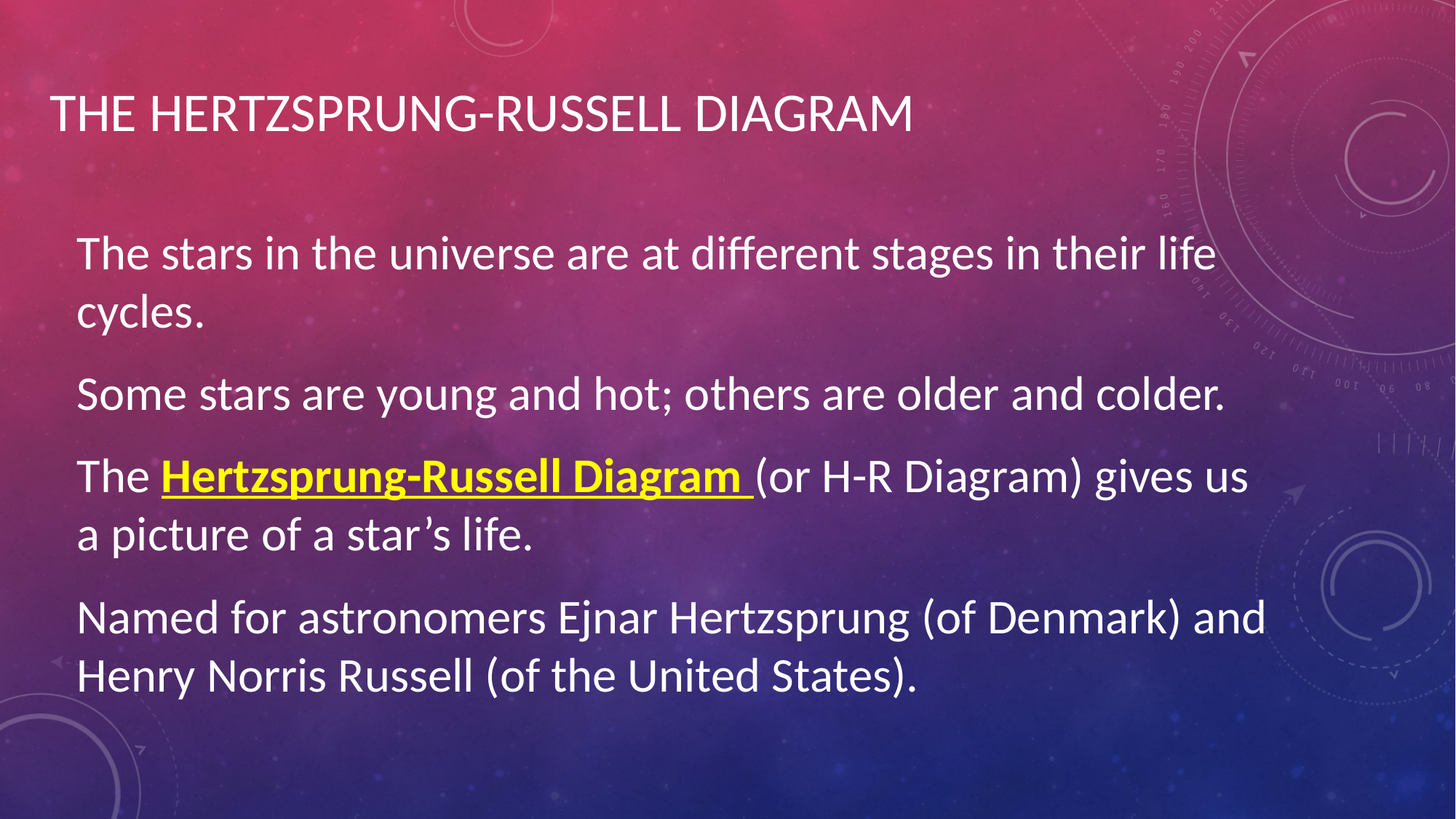

# The Hertzsprung-Russell Diagram
The stars in the universe are at different stages in their life cycles.
Some stars are young and hot; others are older and colder.
The Hertzsprung-Russell Diagram (or H-R Diagram) gives us a picture of a star’s life.
Named for astronomers Ejnar Hertzsprung (of Denmark) and Henry Norris Russell (of the United States).